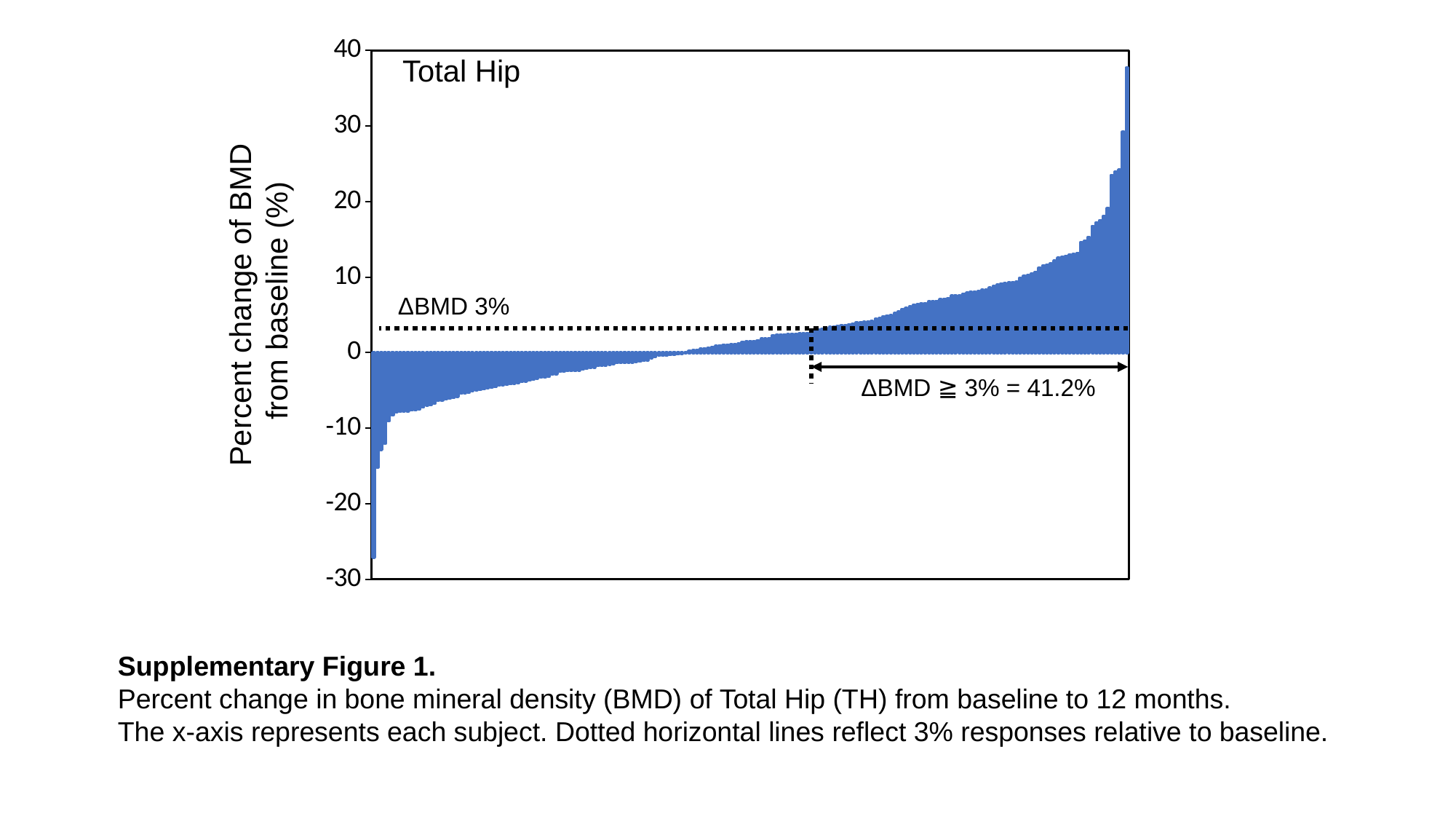

### Chart

| Category |  |
|---|---|
Total Hip
Percent change of BMD
 from baseline (%)
ΔBMD 3%
ΔBMD ≧ 3% = 41.2%
Supplementary Figure 1.
Percent change in bone mineral density (BMD) of Total Hip (TH) from baseline to 12 months.
The x-axis represents each subject. Dotted horizontal lines reflect 3% responses relative to baseline.